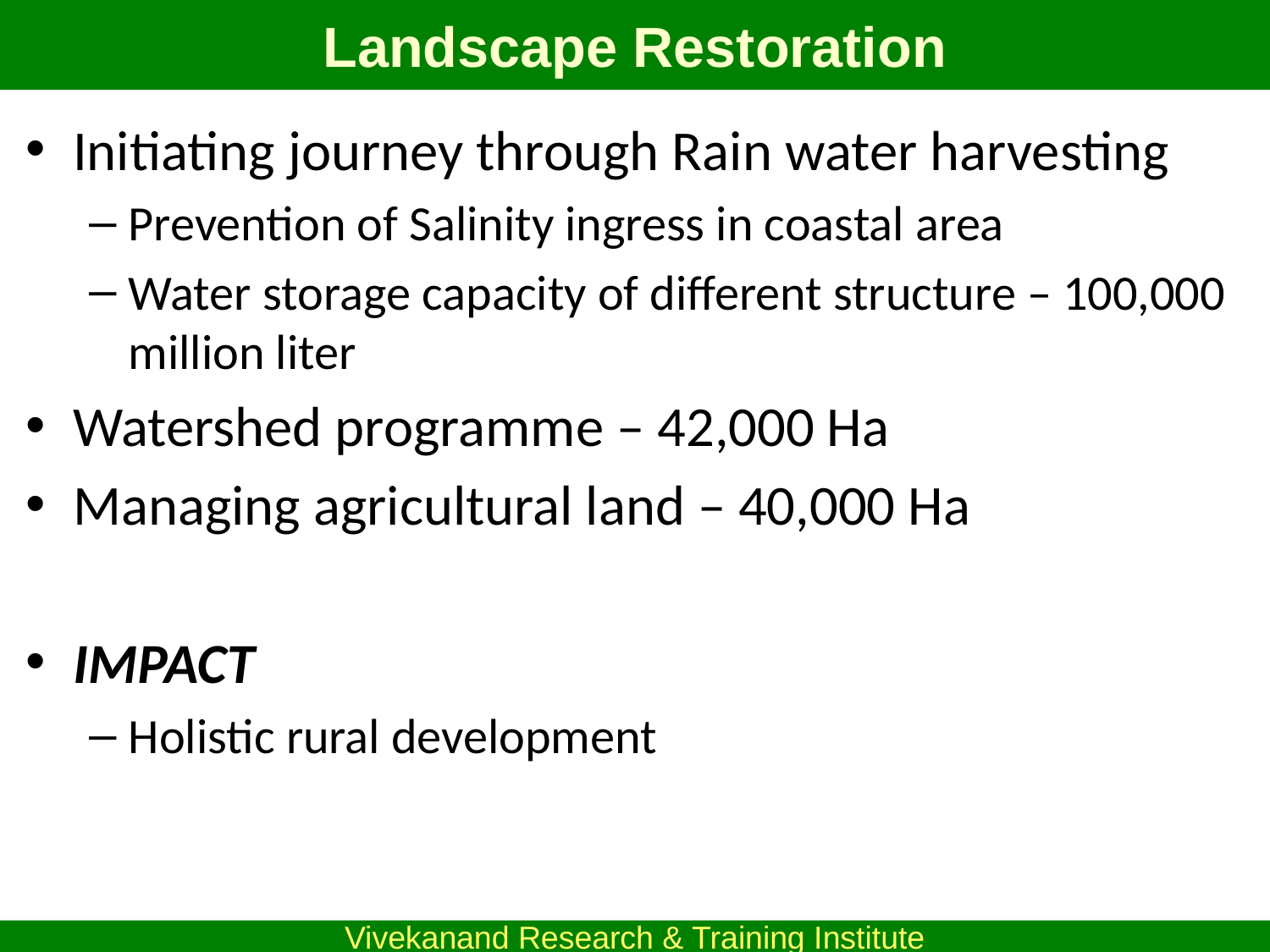

# Landscape Restoration
Initiating journey through Rain water harvesting
Prevention of Salinity ingress in coastal area
Water storage capacity of different structure – 100,000 million liter
Watershed programme – 42,000 Ha
Managing agricultural land – 40,000 Ha

IMPACT
Holistic rural development